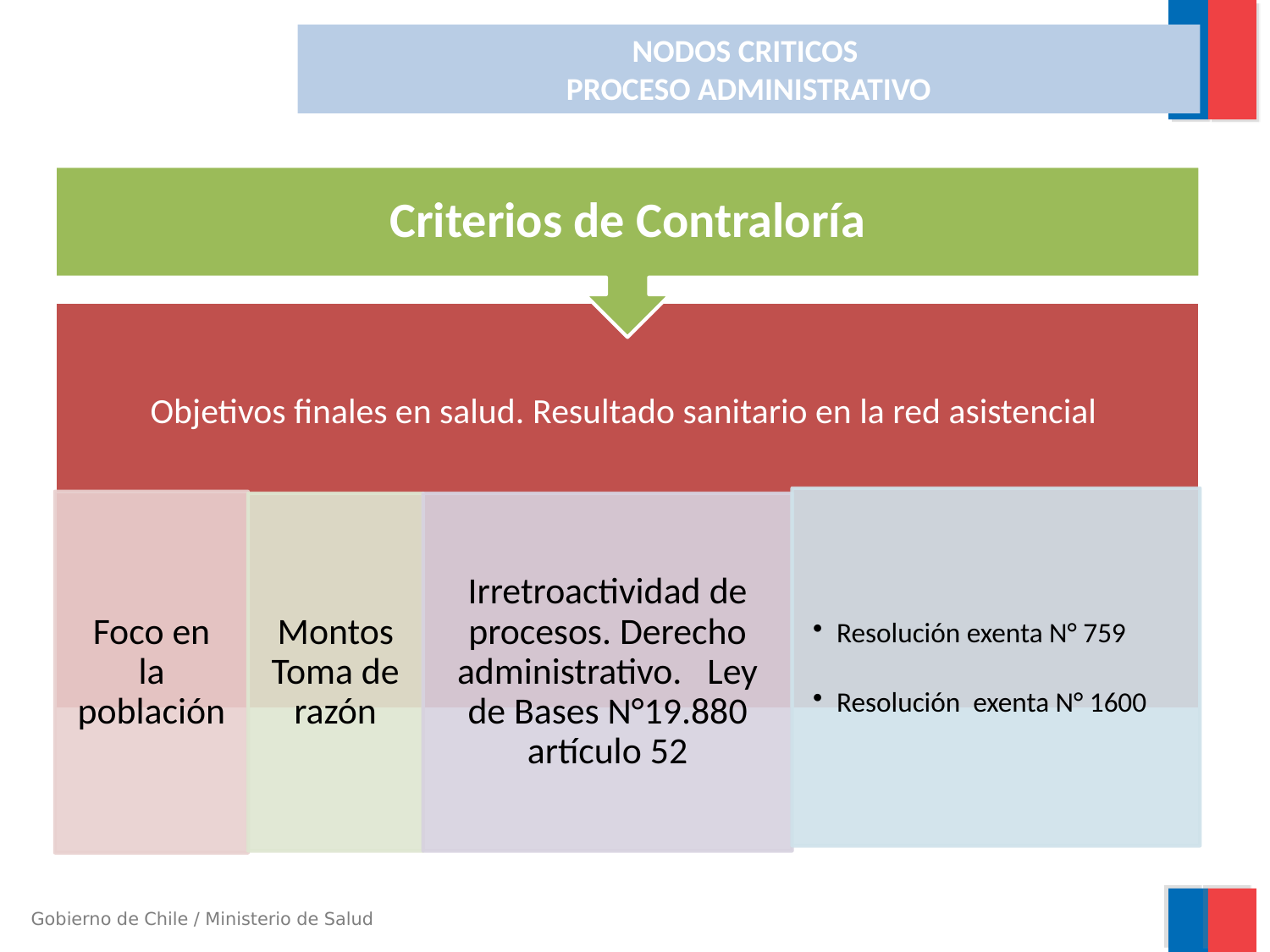

NODOS CRITICOS
PROCESO ADMINISTRATIVO
Objetivos finales en salud. Resultado sanitario en la red asistencial
Foco en la población
Montos Toma de razón
Irretroactividad de procesos. Derecho administrativo.   Ley de Bases N°19.880 artículo 52

Resolución exenta N° 759

Resolución  exenta N° 1600
Criterios de Contraloría